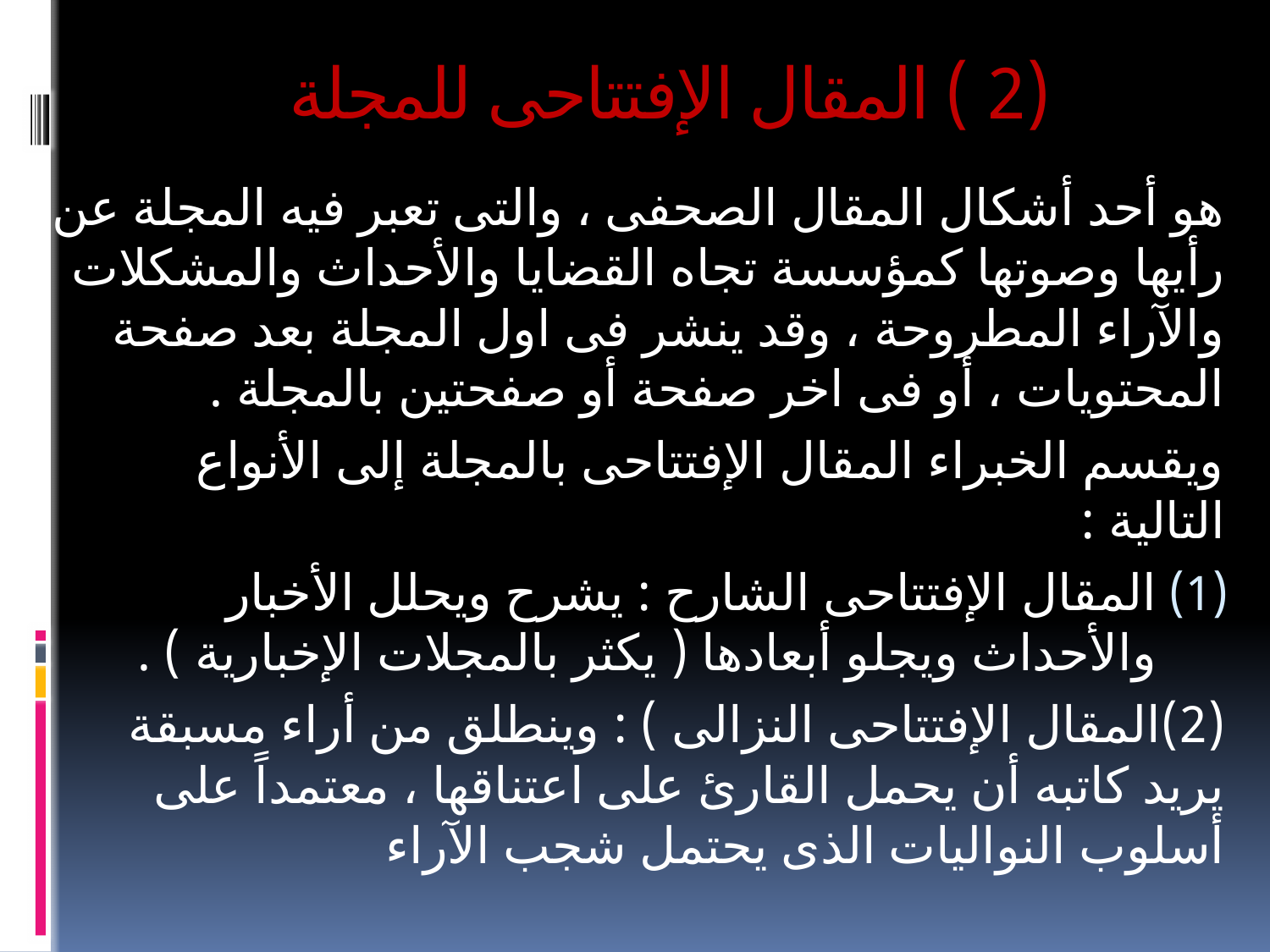

# (2 ) المقال الإفتتاحى للمجلة
هو أحد أشكال المقال الصحفى ، والتى تعبر فيه المجلة عن رأيها وصوتها كمؤسسة تجاه القضايا والأحداث والمشكلات والآراء المطروحة ، وقد ينشر فى اول المجلة بعد صفحة المحتويات ، أو فى اخر صفحة أو صفحتين بالمجلة .
ويقسم الخبراء المقال الإفتتاحى بالمجلة إلى الأنواع التالية :
المقال الإفتتاحى الشارح : يشرح ويحلل الأخبار والأحداث ويجلو أبعادها ( يكثر بالمجلات الإخبارية ) .
(2)المقال الإفتتاحى النزالى ) : وينطلق من أراء مسبقة يريد كاتبه أن يحمل القارئ على اعتناقها ، معتمداً على أسلوب النواليات الذى يحتمل شجب الآراء